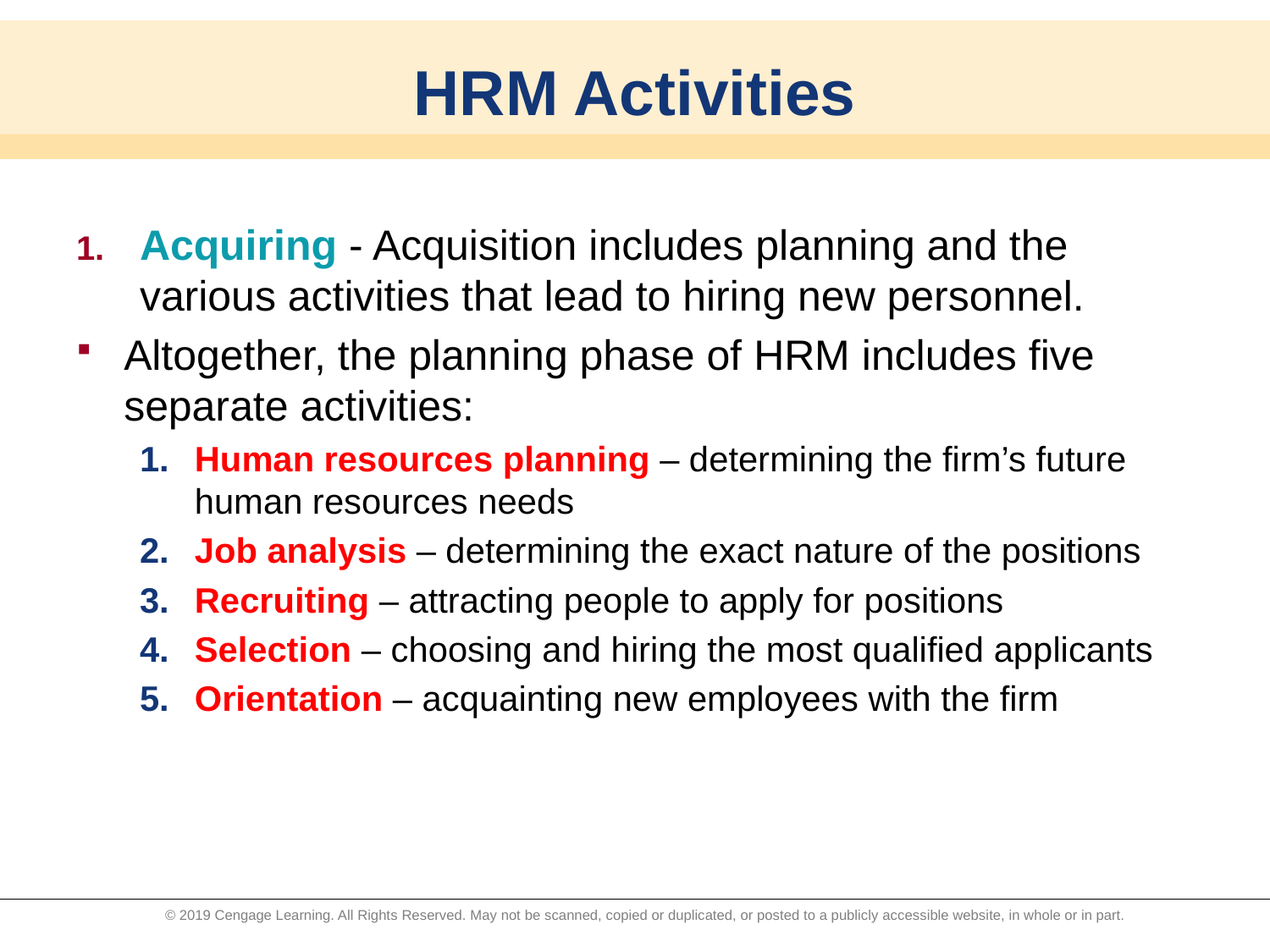

# HRM Activities
Acquiring - Acquisition includes planning and the various activities that lead to hiring new personnel.
Altogether, the planning phase of HRM includes five separate activities:
Human resources planning – determining the firm’s future human resources needs
Job analysis – determining the exact nature of the positions
Recruiting – attracting people to apply for positions
Selection – choosing and hiring the most qualified applicants
Orientation – acquainting new employees with the firm